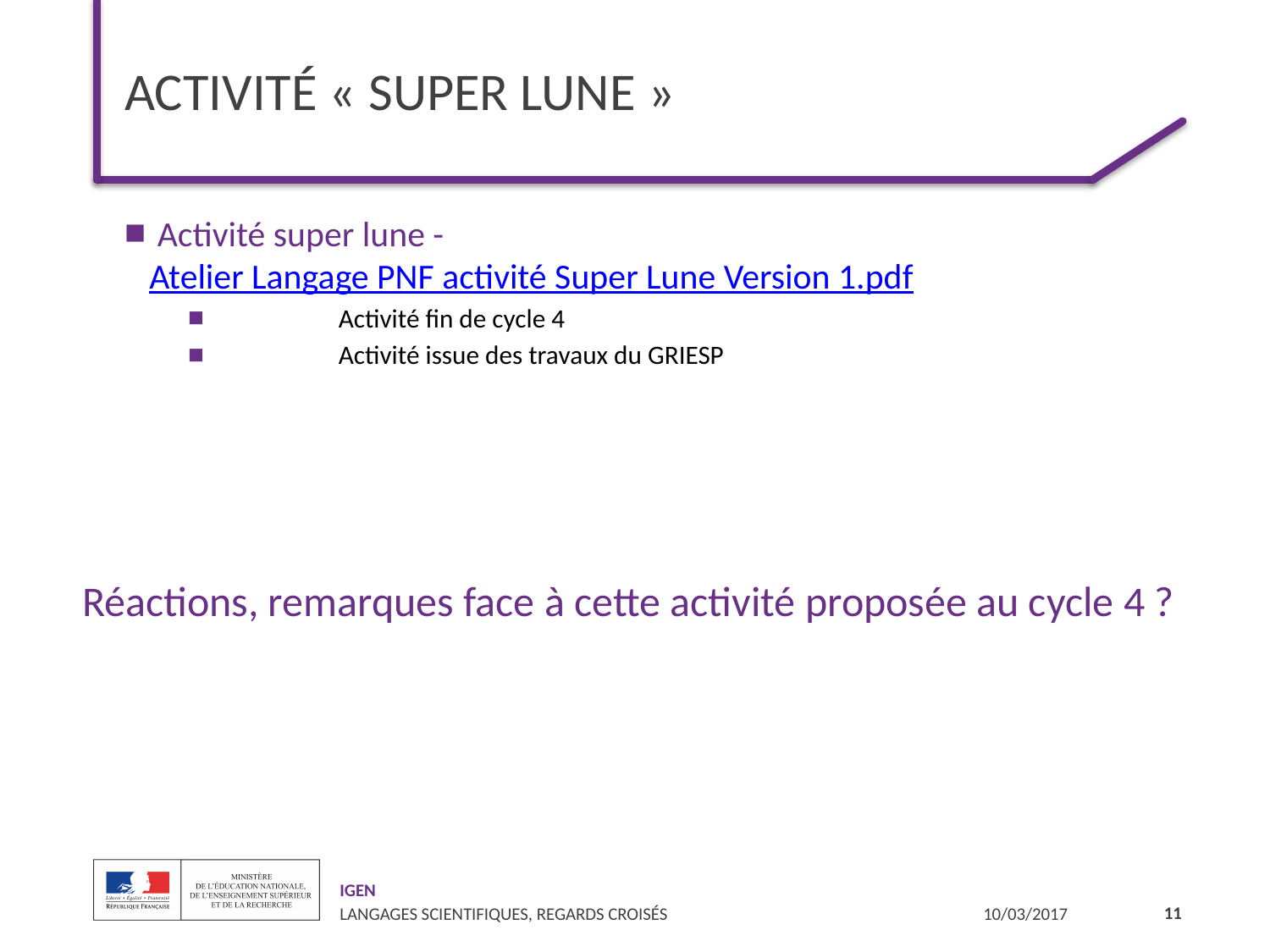

# Activité « super lune »
 Activité super lune - Atelier Langage PNF activité Super Lune Version 1.pdf
 	Activité fin de cycle 4
 	Activité issue des travaux du GRIESP
Réactions, remarques face à cette activité proposée au cycle 4 ?
11